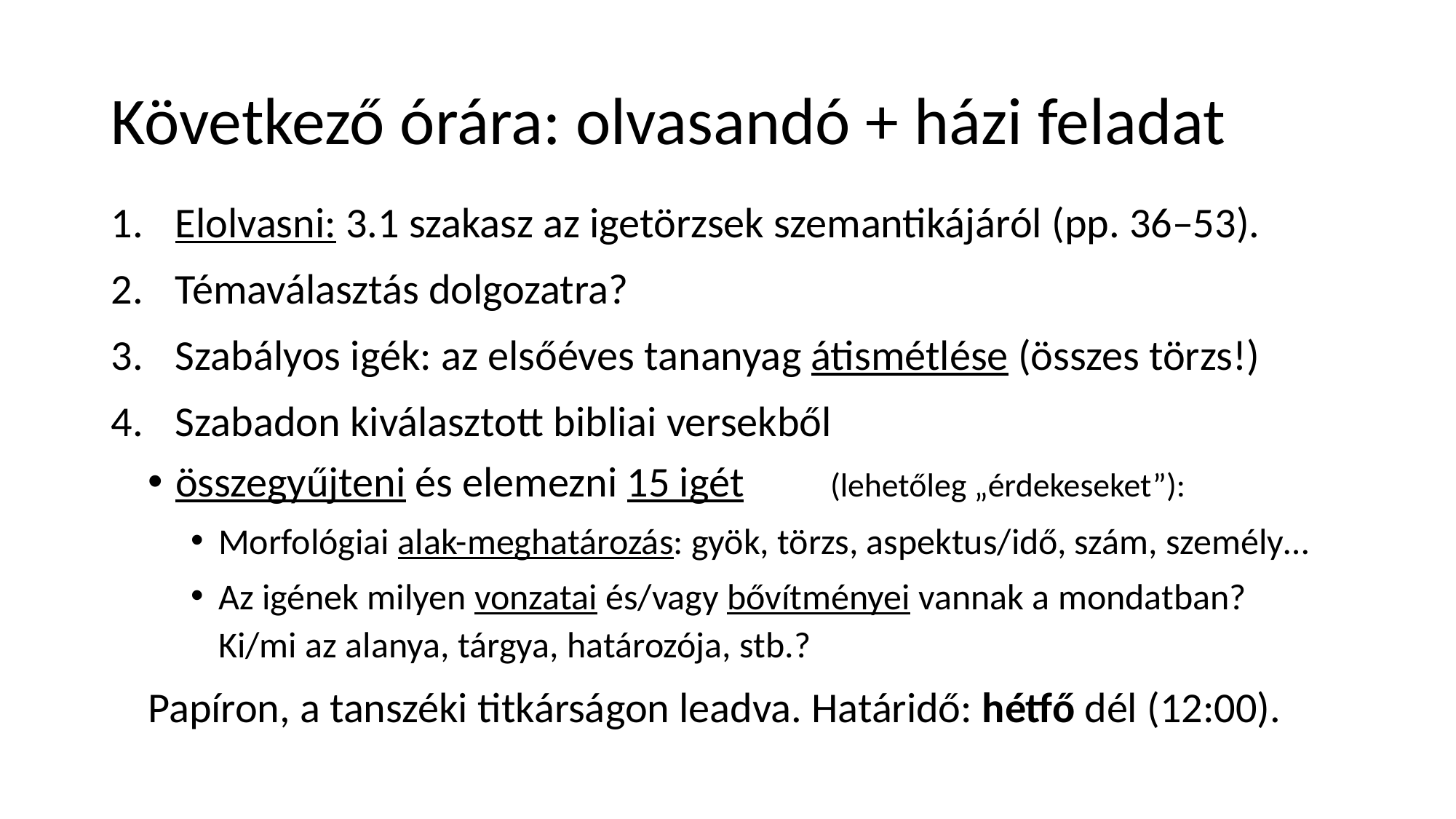

# Következő órára: olvasandó + házi feladat
Elolvasni: 3.1 szakasz az igetörzsek szemantikájáról (pp. 36–53).
Témaválasztás dolgozatra?
Szabályos igék: az elsőéves tananyag átismétlése (összes törzs!)
Szabadon kiválasztott bibliai versekből
összegyűjteni és elemezni 15 igét 	(lehetőleg „érdekeseket”):
Morfológiai alak-meghatározás: gyök, törzs, aspektus/idő, szám, személy…
Az igének milyen vonzatai és/vagy bővítményei vannak a mondatban?
Ki/mi az alanya, tárgya, határozója, stb.?
Papíron, a tanszéki titkárságon leadva. Határidő: hétfő dél (12:00).